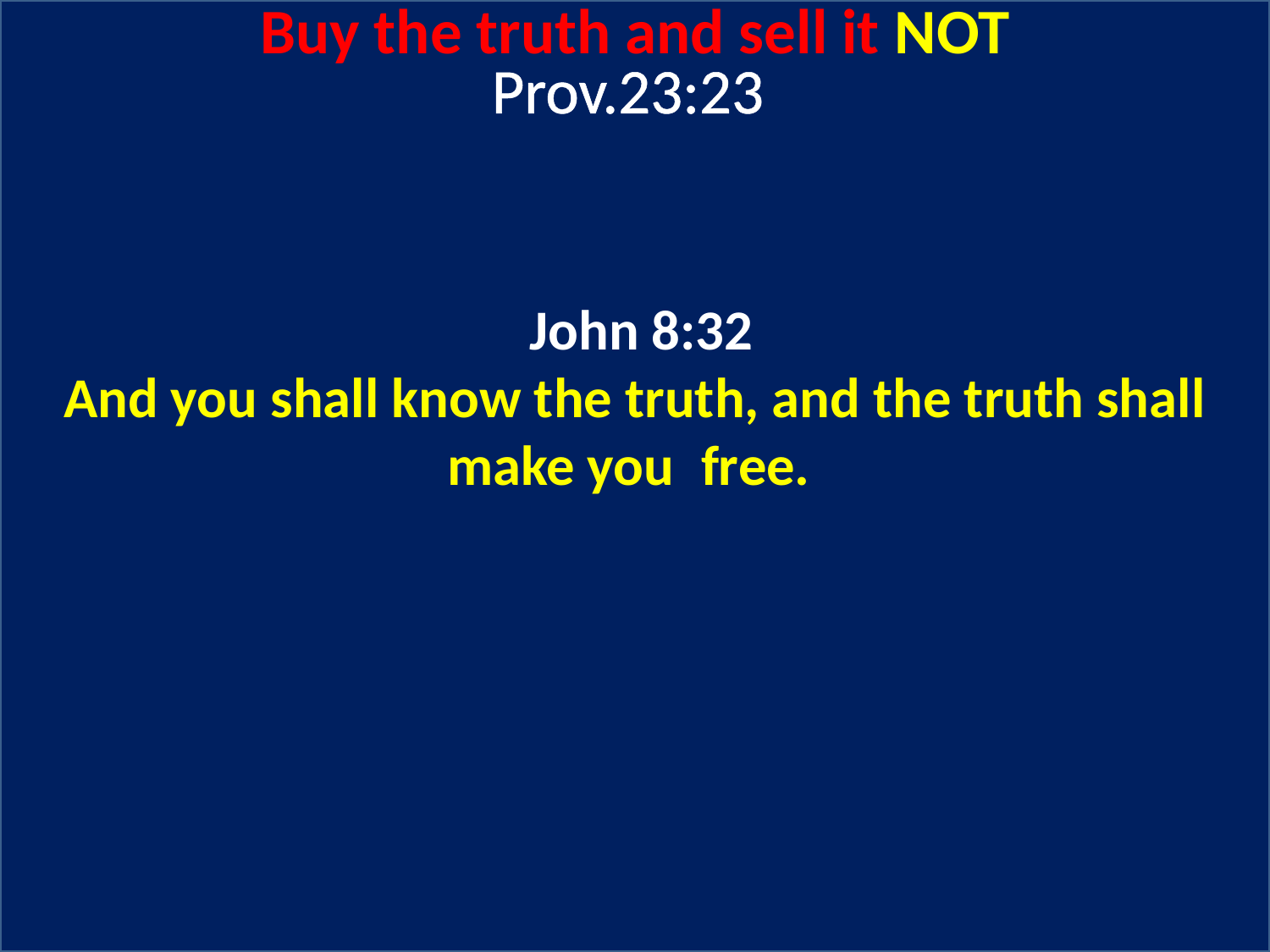

Buy the truth and sell it NOT
Prov.23:23
 John 8:32
And you shall know the truth, and the truth shall make you 	free.

15